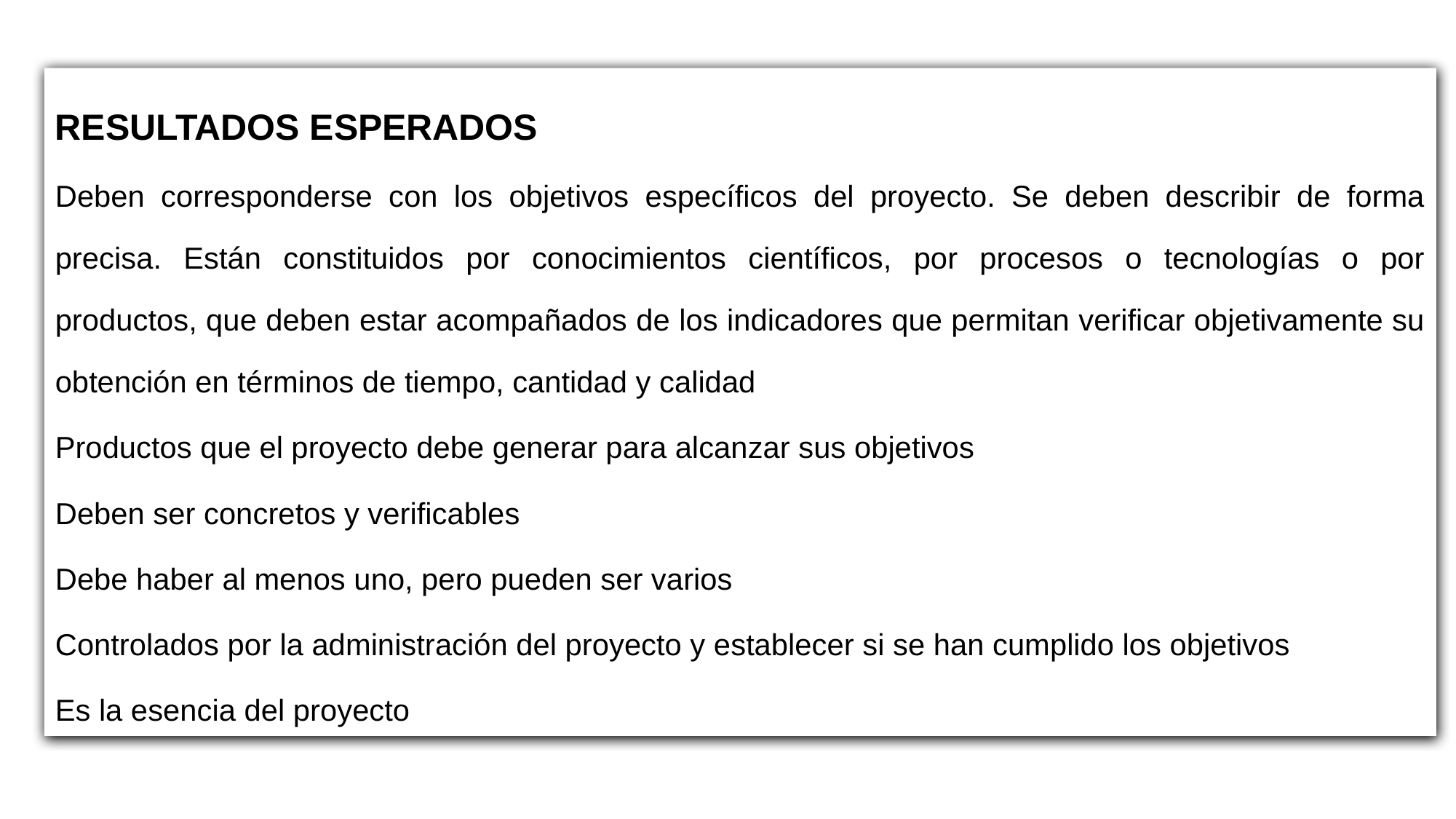

RESULTADOS ESPERADOS
Deben corresponderse con los objetivos específicos del proyecto. Se deben describir de forma precisa. Están constituidos por conocimientos científicos, por procesos o tecnologías o por productos, que deben estar acompañados de los indicadores que permitan verificar objetivamente su obtención en términos de tiempo, cantidad y calidad
Productos que el proyecto debe generar para alcanzar sus objetivos
Deben ser concretos y verificables
Debe haber al menos uno, pero pueden ser varios
Controlados por la administración del proyecto y establecer si se han cumplido los objetivos
Es la esencia del proyecto